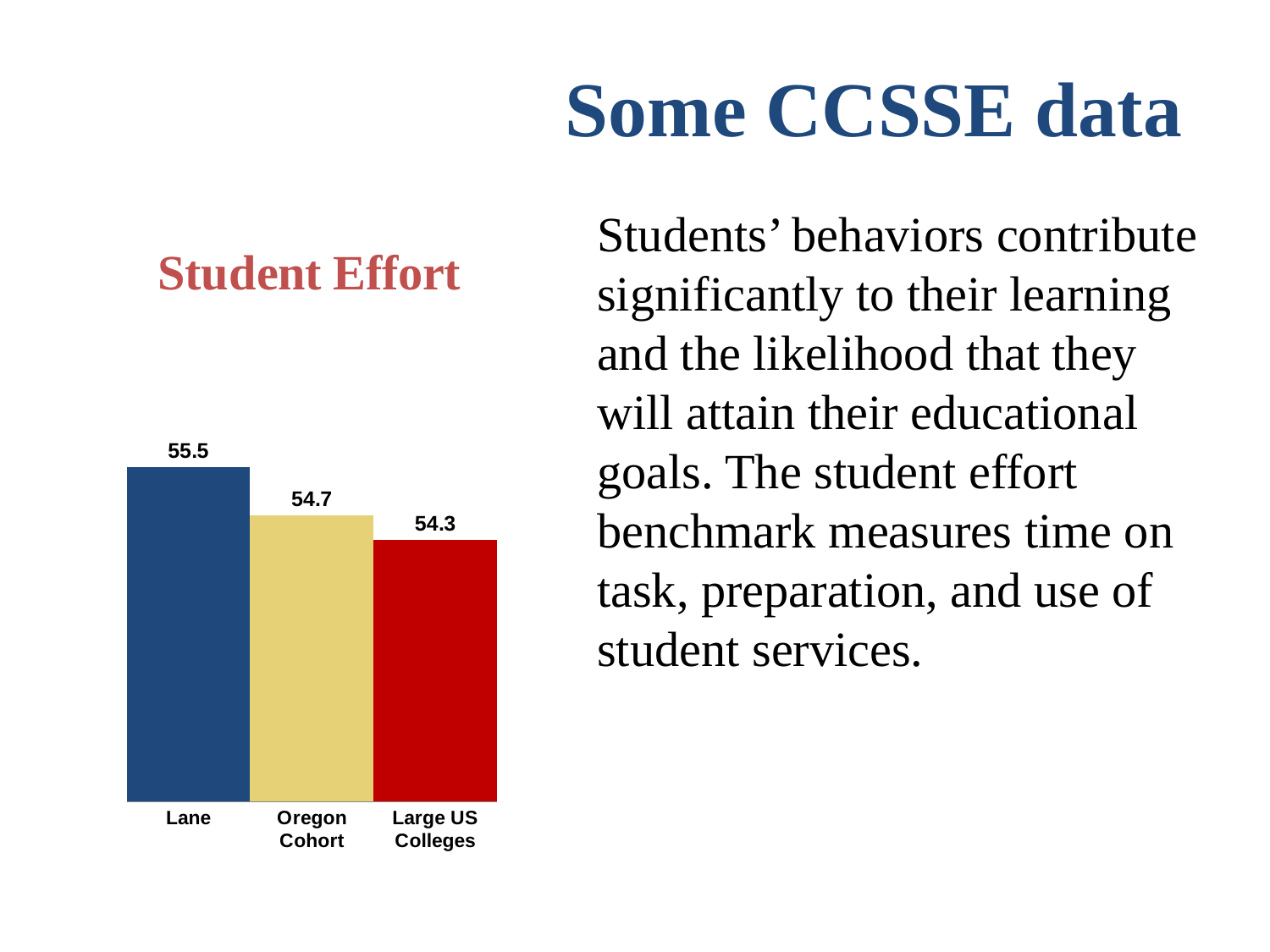

# Some CCSSE data

### Chart: Student Effort

| Category | Student Effort |
|---|---|
| Lane | 55.5 |
| Oregon Cohort | 54.7 |
| Large US Colleges | 54.3 |
Students’ behaviors contribute significantly to their learning and the likelihood that they will attain their educational goals. The student effort benchmark measures time on task, preparation, and use of student services.